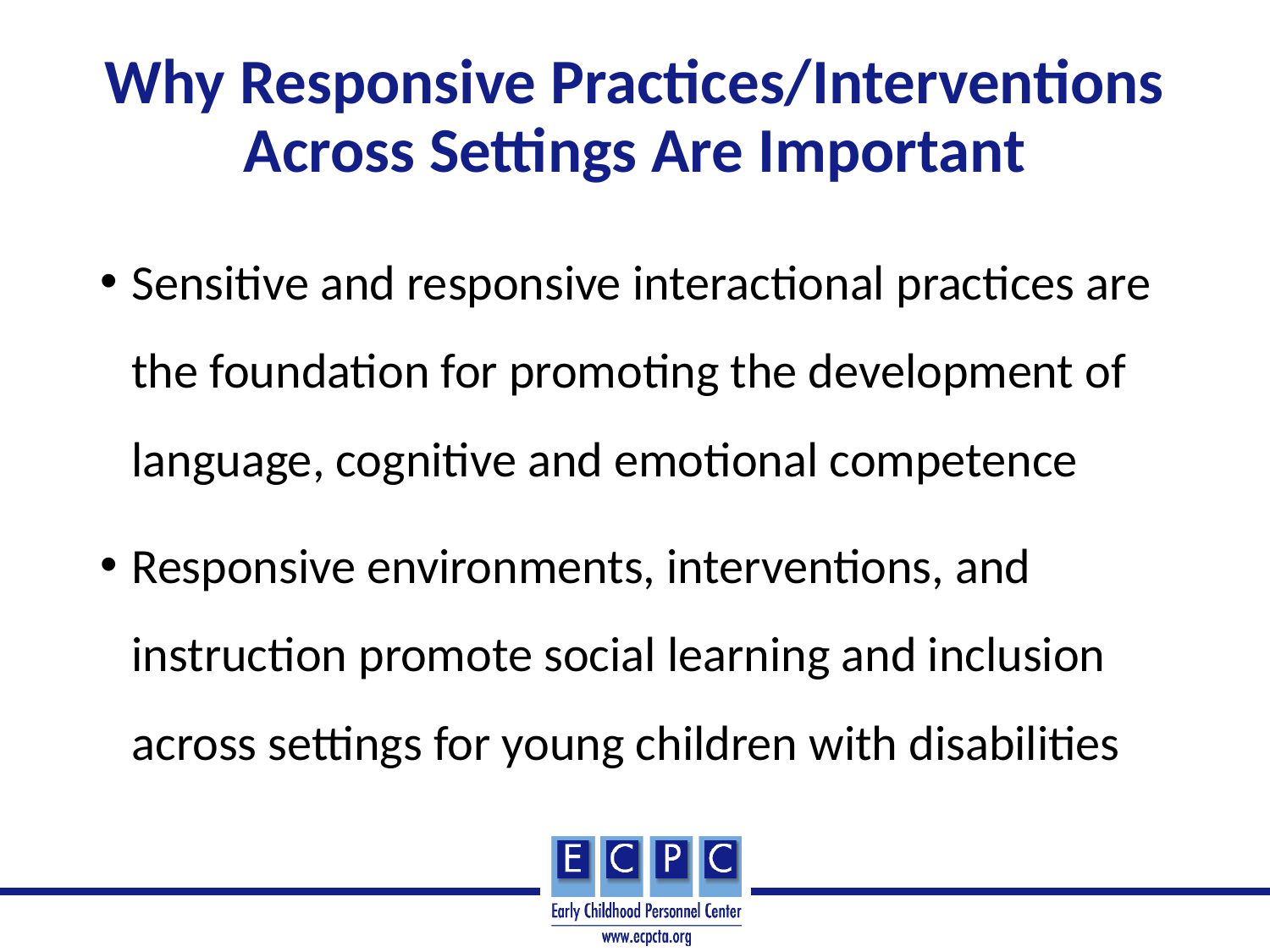

# Why Responsive Practices/Interventions Across Settings Are Important
Sensitive and responsive interactional practices are the foundation for promoting the development of language, cognitive and emotional competence
Responsive environments, interventions, and instruction promote social learning and inclusion across settings for young children with disabilities